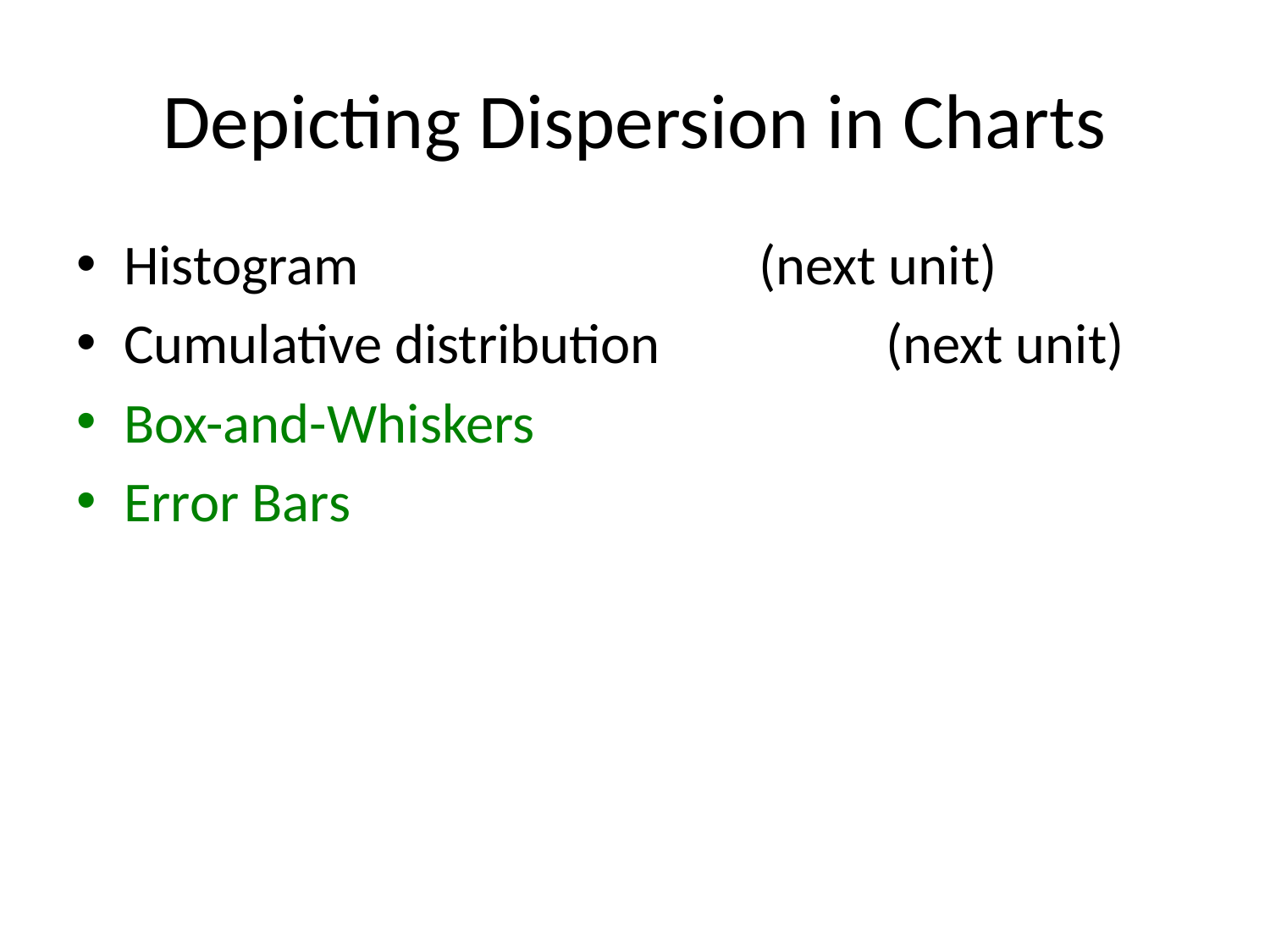

# Depicting Dispersion in Charts
Histogram				(next unit)
Cumulative distribution		(next unit)
Box-and-Whiskers
Error Bars